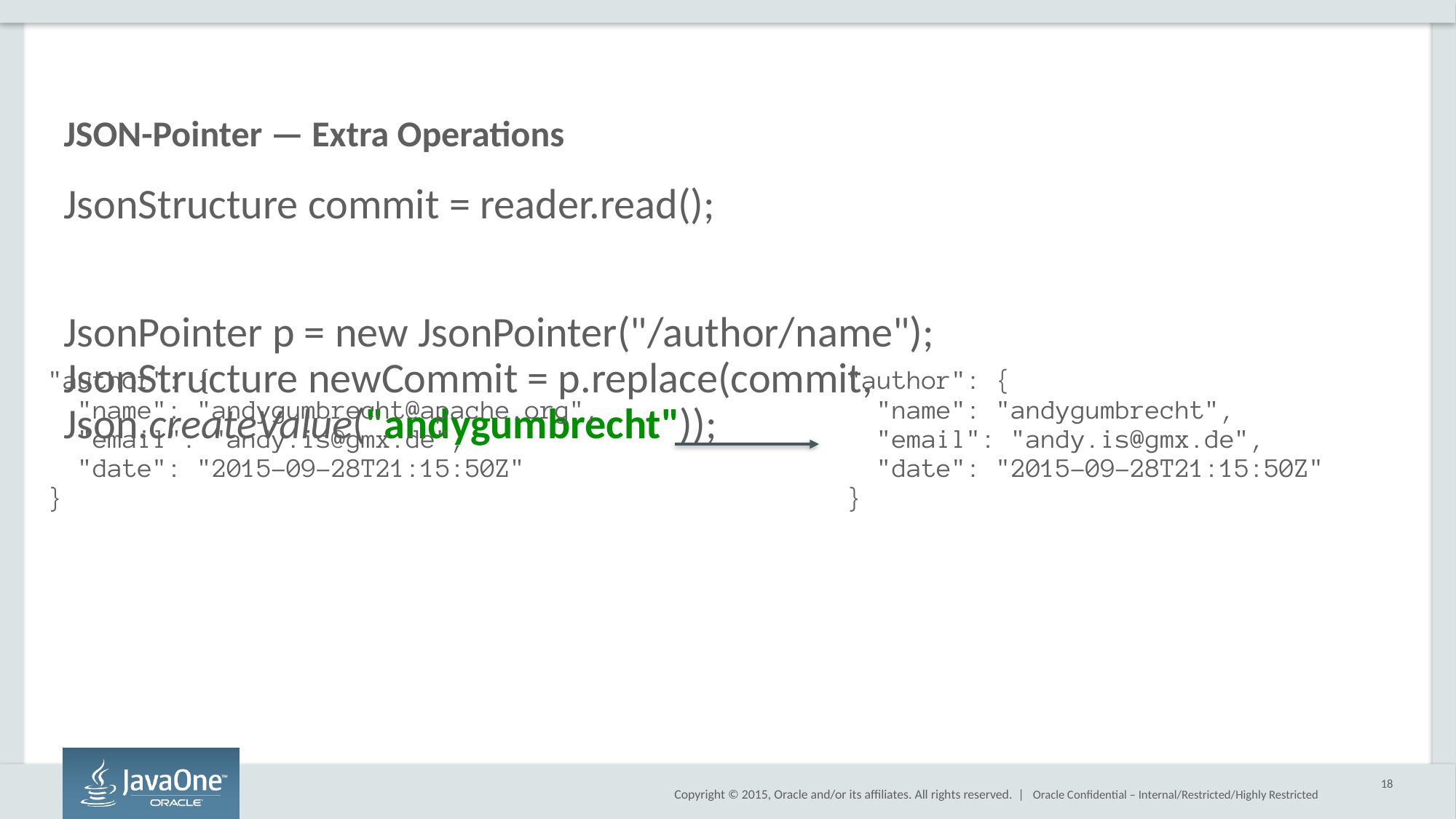

# JSON-Pointer — Extra Operations
JsonStructure commit = reader.read();

JsonPointer p = new JsonPointer("/author/name");
JsonStructure newCommit = p.replace(commit, Json.createValue("andygumbrecht"));

"author": {
  "name": "andygumbrecht@apache.org",
  "email": "andy.is@gmx.de",
  "date": "2015-09-28T21:15:50Z"
}
"author": {
  "name": "andygumbrecht",
  "email": "andy.is@gmx.de",
  "date": "2015-09-28T21:15:50Z"
}

18
Oracle Confidential – Internal/Restricted/Highly Restricted